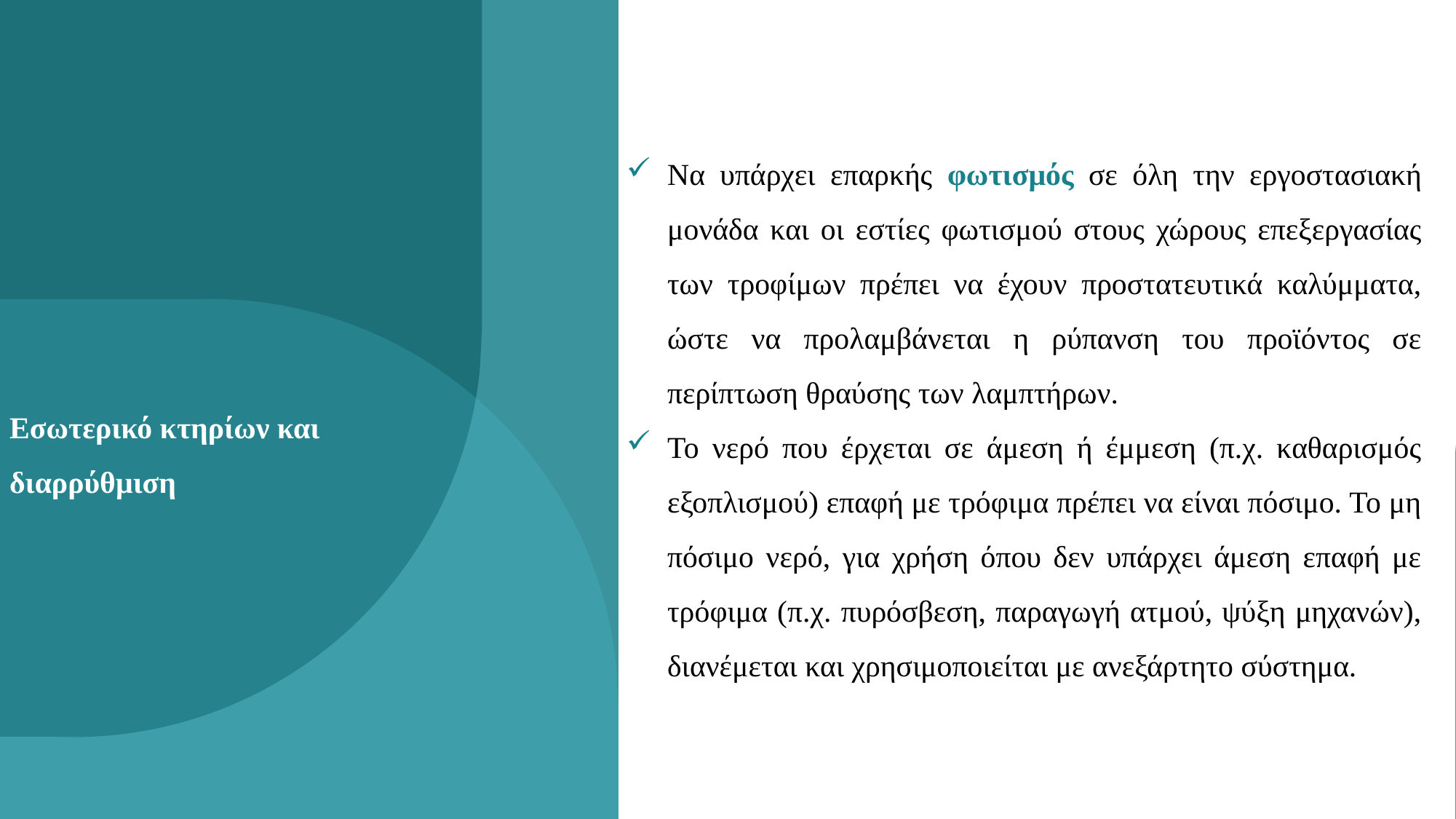

Να υπάρχει επαρκής φωτισμός σε όλη την εργοστασιακή μονάδα και οι εστίες φωτισμού στους χώρους επεξεργασίας των τροφίμων πρέπει να έχουν προστατευτικά καλύμματα, ώστε να προλαμβάνεται η ρύπανση του προϊόντος σε περίπτωση θραύσης των λαμπτήρων.
Το νερό που έρχεται σε άμεση ή έμμεση (π.χ. καθαρισμός εξοπλισμού) επαφή με τρόφιμα πρέπει να είναι πόσιμο. Το μη πόσιμο νερό, για χρήση όπου δεν υπάρχει άμεση επαφή με τρόφιμα (π.χ. πυρόσβεση, παραγωγή ατμού, ψύξη μηχανών), διανέμεται και χρησιμοποιείται με ανεξάρτητο σύστημα.

# Εσωτερικό κτηρίων και διαρρύθμιση
25